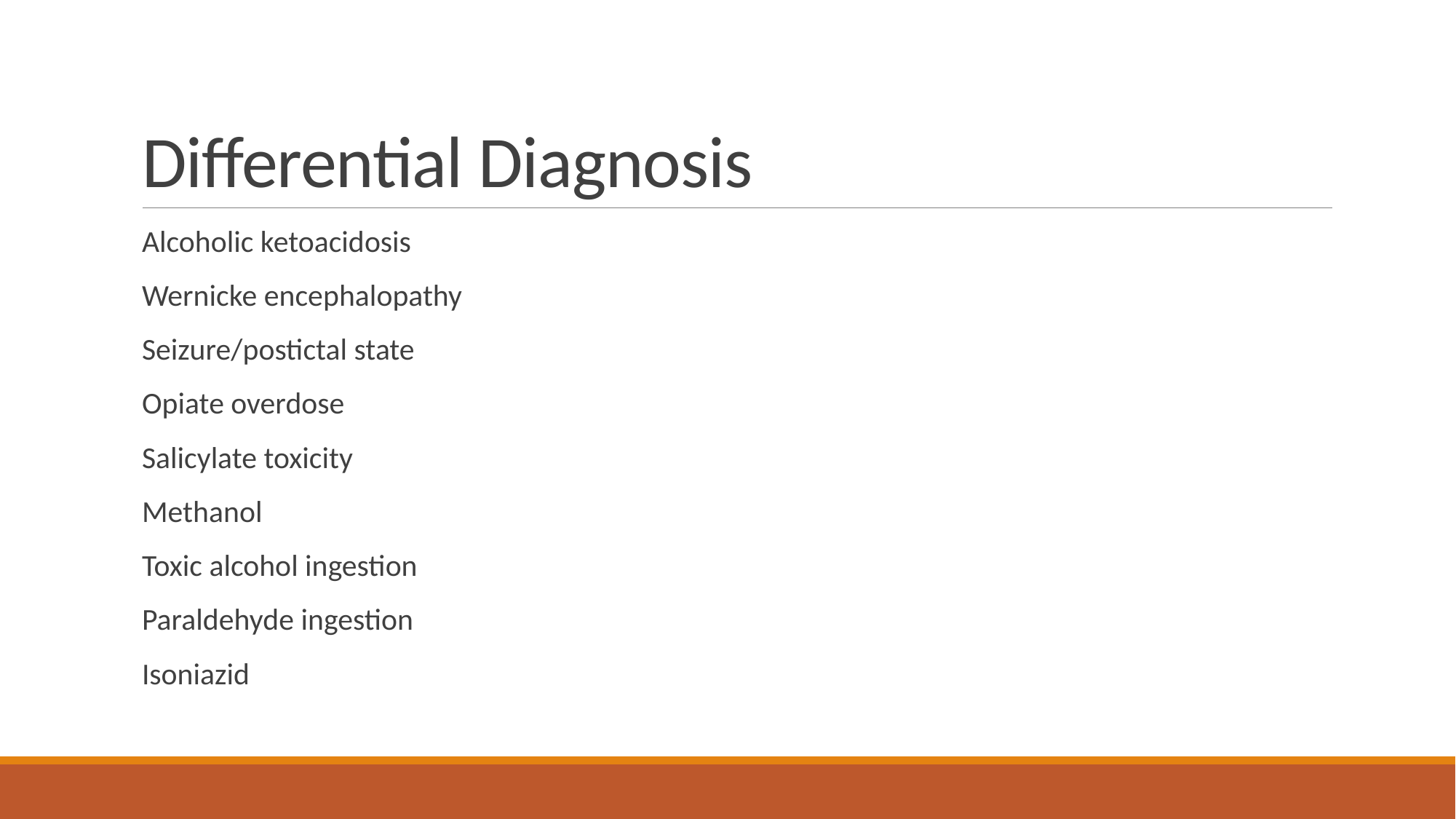

# Differential Diagnosis
Alcoholic ketoacidosis
Wernicke encephalopathy
Seizure/postictal state
Opiate overdose
Salicylate toxicity
Methanol
Toxic alcohol ingestion
Paraldehyde ingestion
Isoniazid